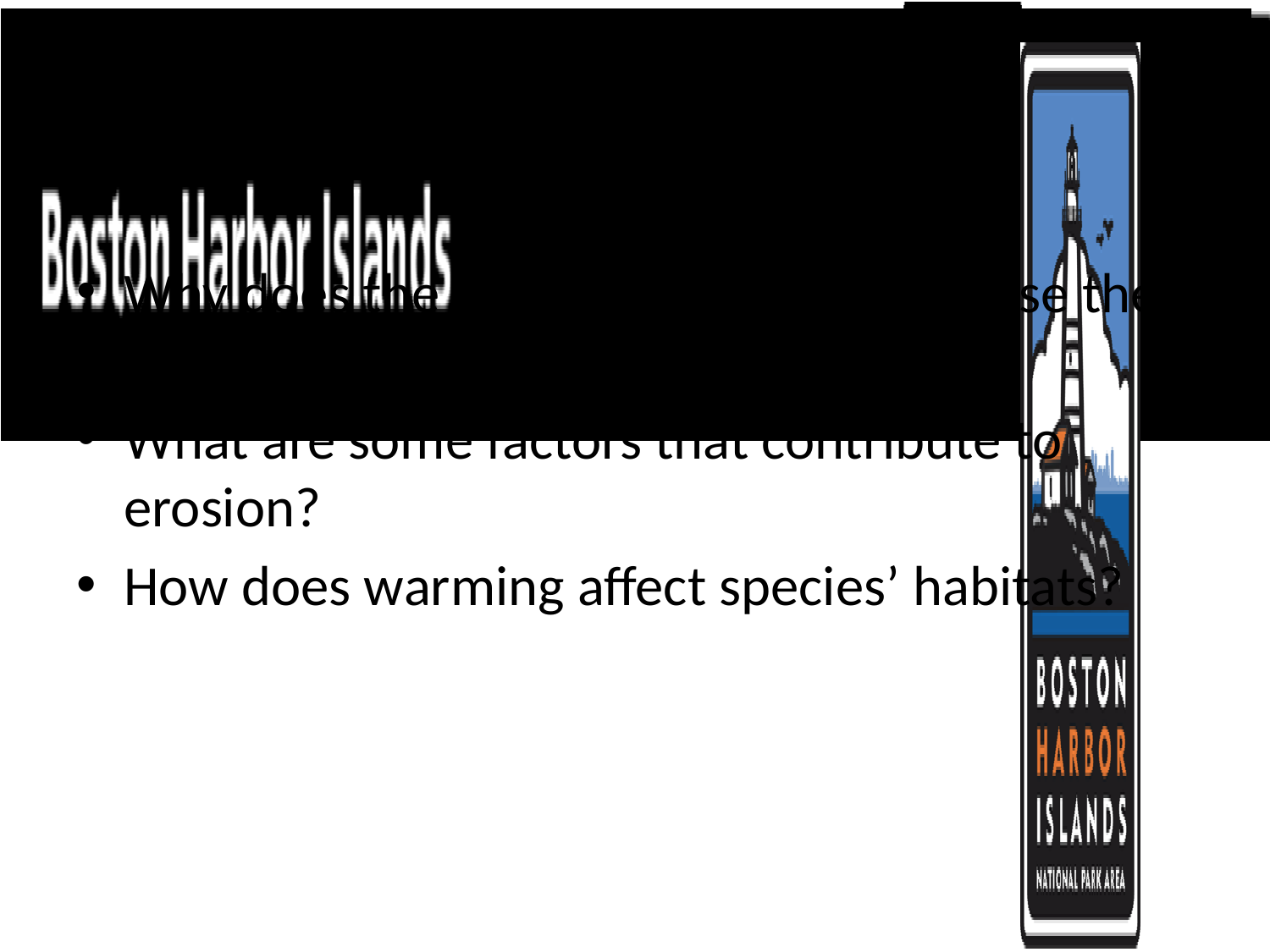

# Questions
Why does the greenhouse effect increase the number and severity of storms?
What are some factors that contribute to erosion?
How does warming affect species’ habitats?